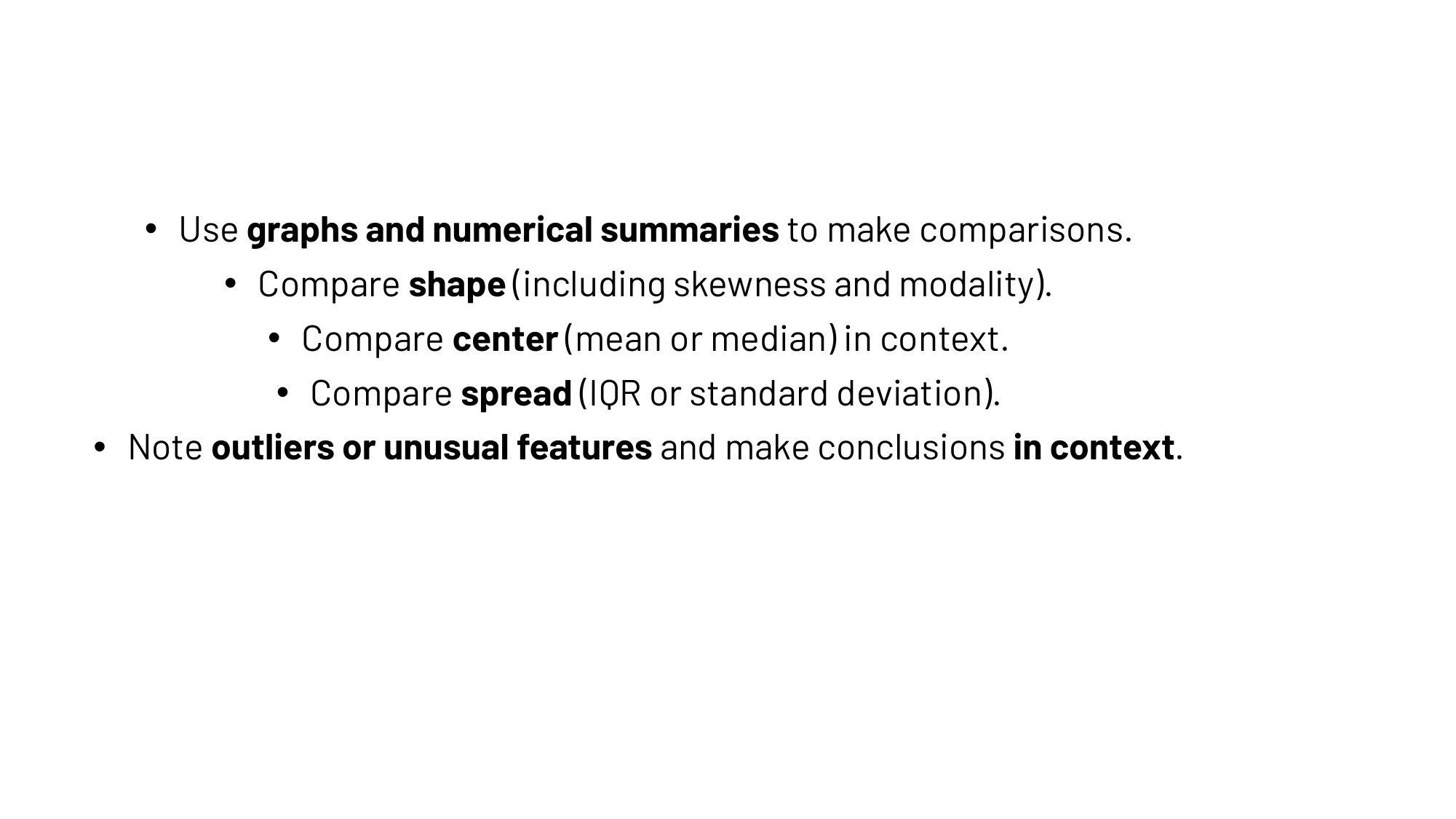

Use graphs and numerical summaries to make comparisons.
Compare shape (including skewness and modality).
Compare center (mean or median) in context.
Compare spread (IQR or standard deviation).
Note outliers or unusual features and make conclusions in context.